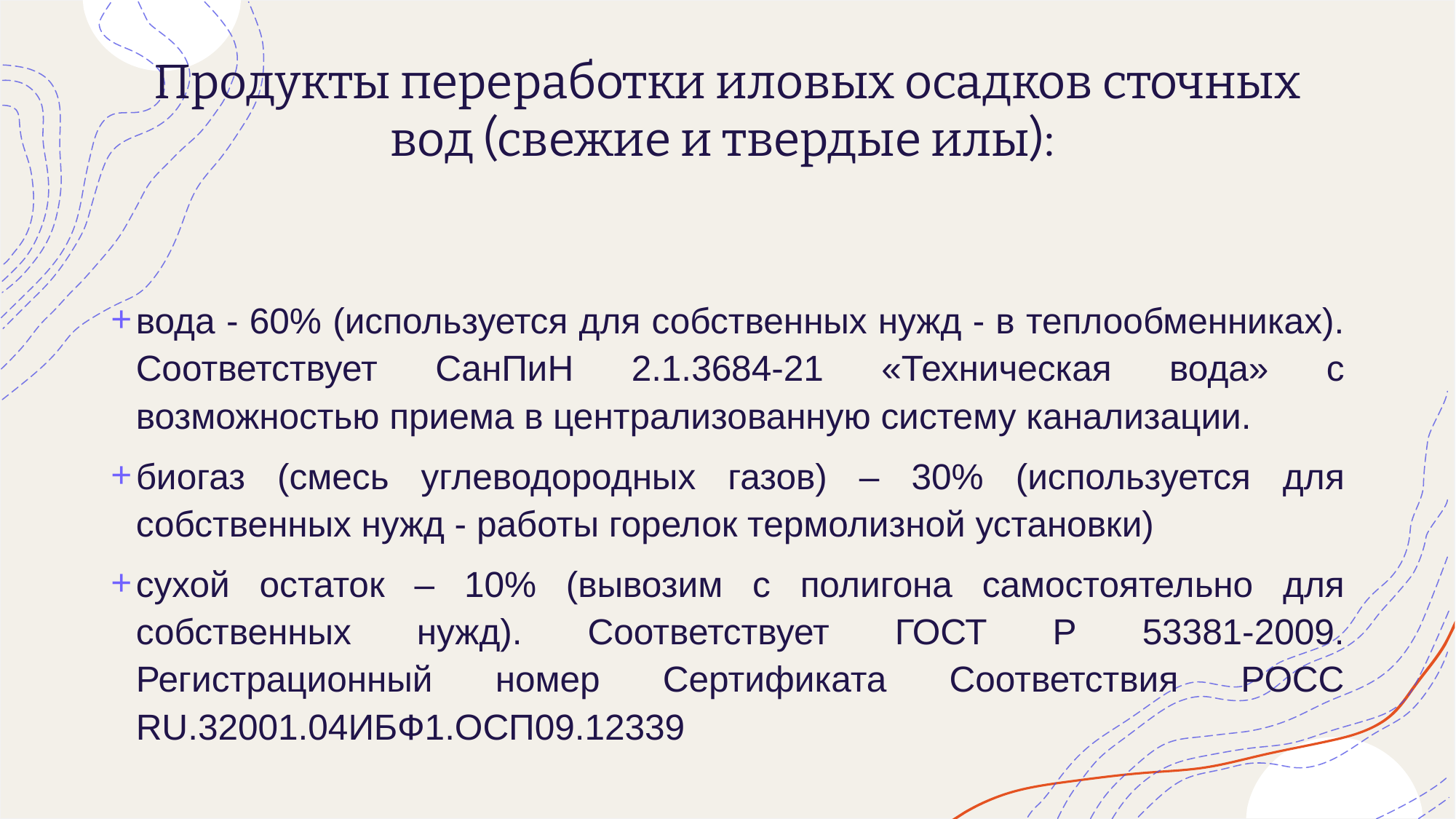

# Продукты переработки иловых осадков сточных вод (свежие и твердые илы):
вода - 60% (используется для собственных нужд - в теплообменниках). Соответствует СанПиН 2.1.3684-21 «Техническая вода» с возможностью приема в централизованную систему канализации.
биогаз (смесь углеводородных газов) – 30% (используется для собственных нужд - работы горелок термолизной установки)
сухой остаток – 10% (вывозим с полигона самостоятельно для собственных нужд). Соответствует ГОСТ Р 53381-2009. Регистрационный номер Сертификата Соответствия РОСС RU.32001.04ИБФ1.ОСП09.12339